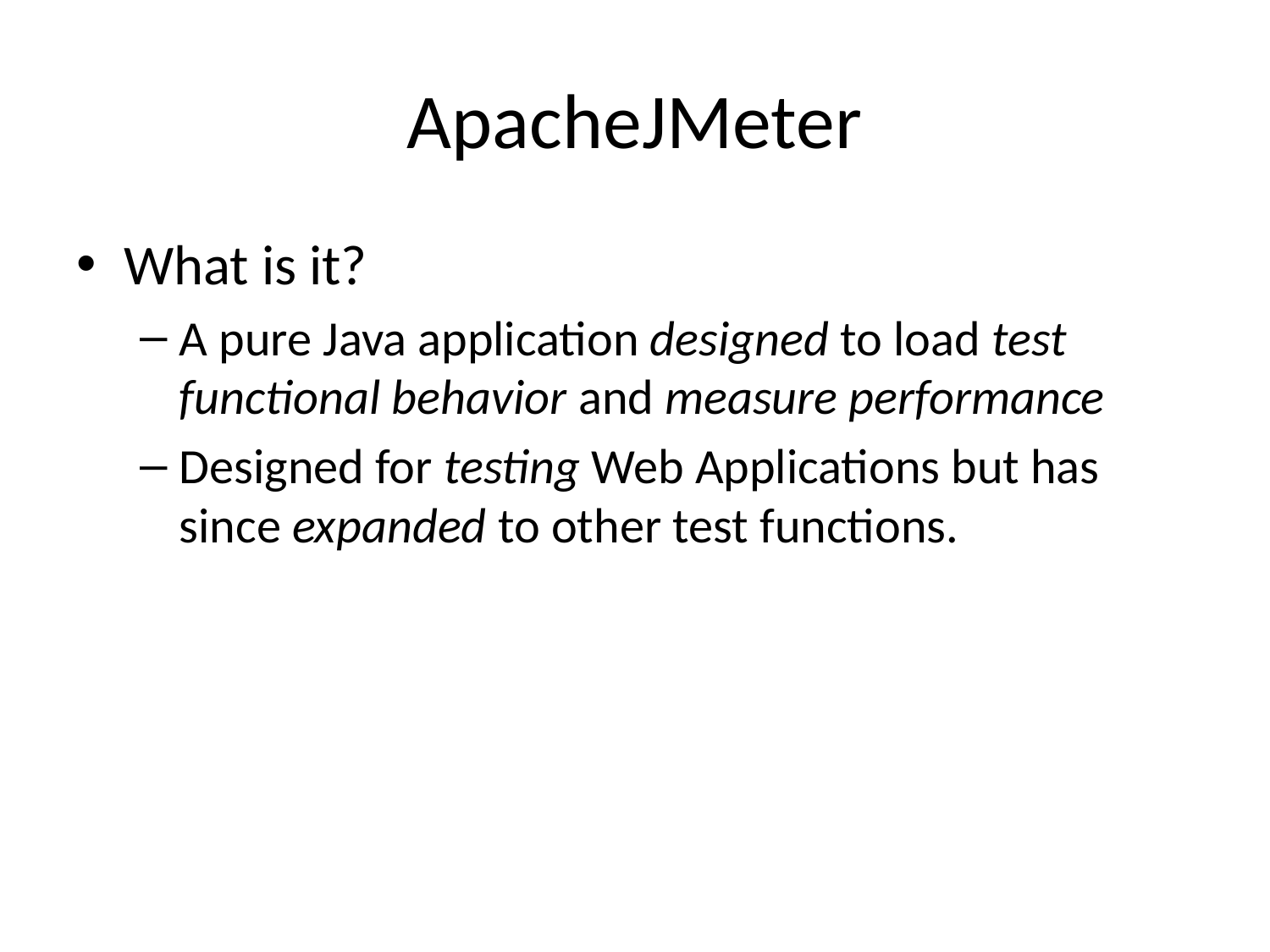

# ApacheJMeter
What is it?
A pure Java application designed to load test functional behavior and measure performance
Designed for testing Web Applications but has since expanded to other test functions.